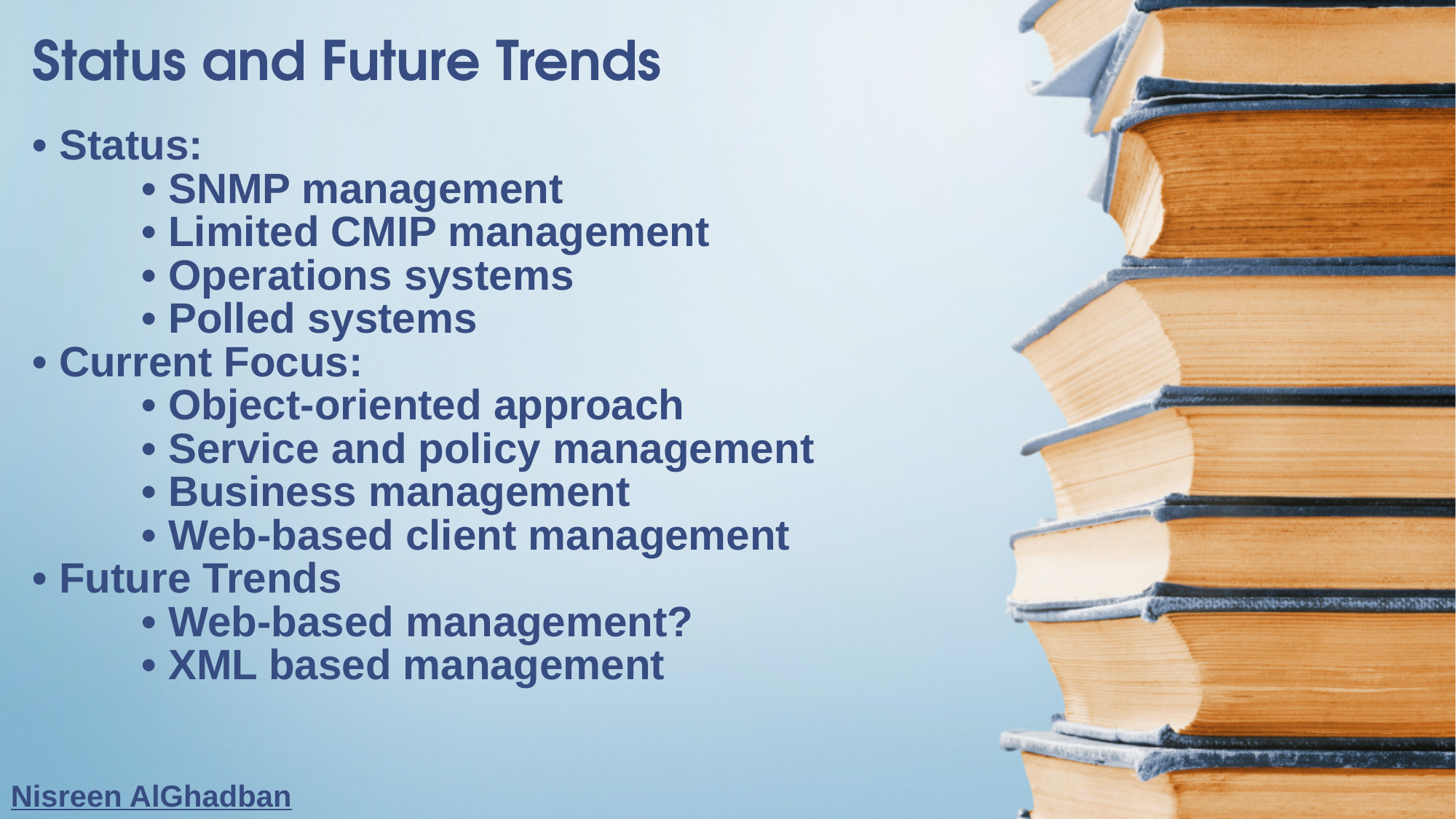

Status and Future Trends
# • Status: • SNMP management • Limited CMIP management • Operations systems • Polled systems • Current Focus: • Object-oriented approach • Service and policy management • Business management • Web-based client management • Future Trends • Web-based management? • XML based management
Nisreen AlGhadban	120015789